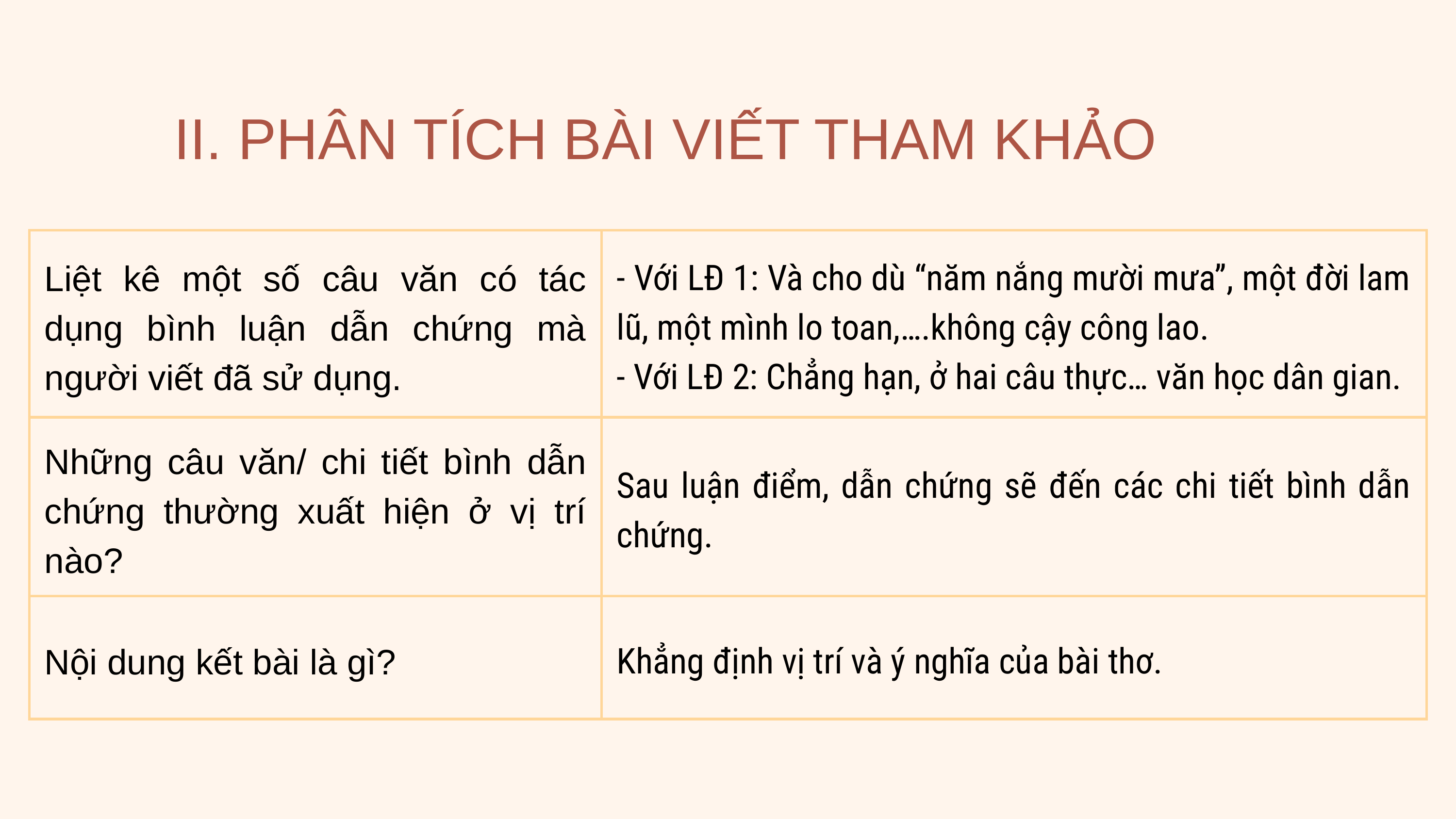

II. PHÂN TÍCH BÀI VIẾT THAM KHẢO
| Liệt kê một số câu văn có tác dụng bình luận dẫn chứng mà người viết đã sử dụng. | - Với LĐ 1: Và cho dù “năm nắng mười mưa”, một đời lam lũ, một mình lo toan,….không cậy công lao. - Với LĐ 2: Chẳng hạn, ở hai câu thực… văn học dân gian. |
| --- | --- |
| Những câu văn/ chi tiết bình dẫn chứng thường xuất hiện ở vị trí nào? | Sau luận điểm, dẫn chứng sẽ đến các chi tiết bình dẫn chứng. |
| Nội dung kết bài là gì? | Khẳng định vị trí và ý nghĩa của bài thơ. |